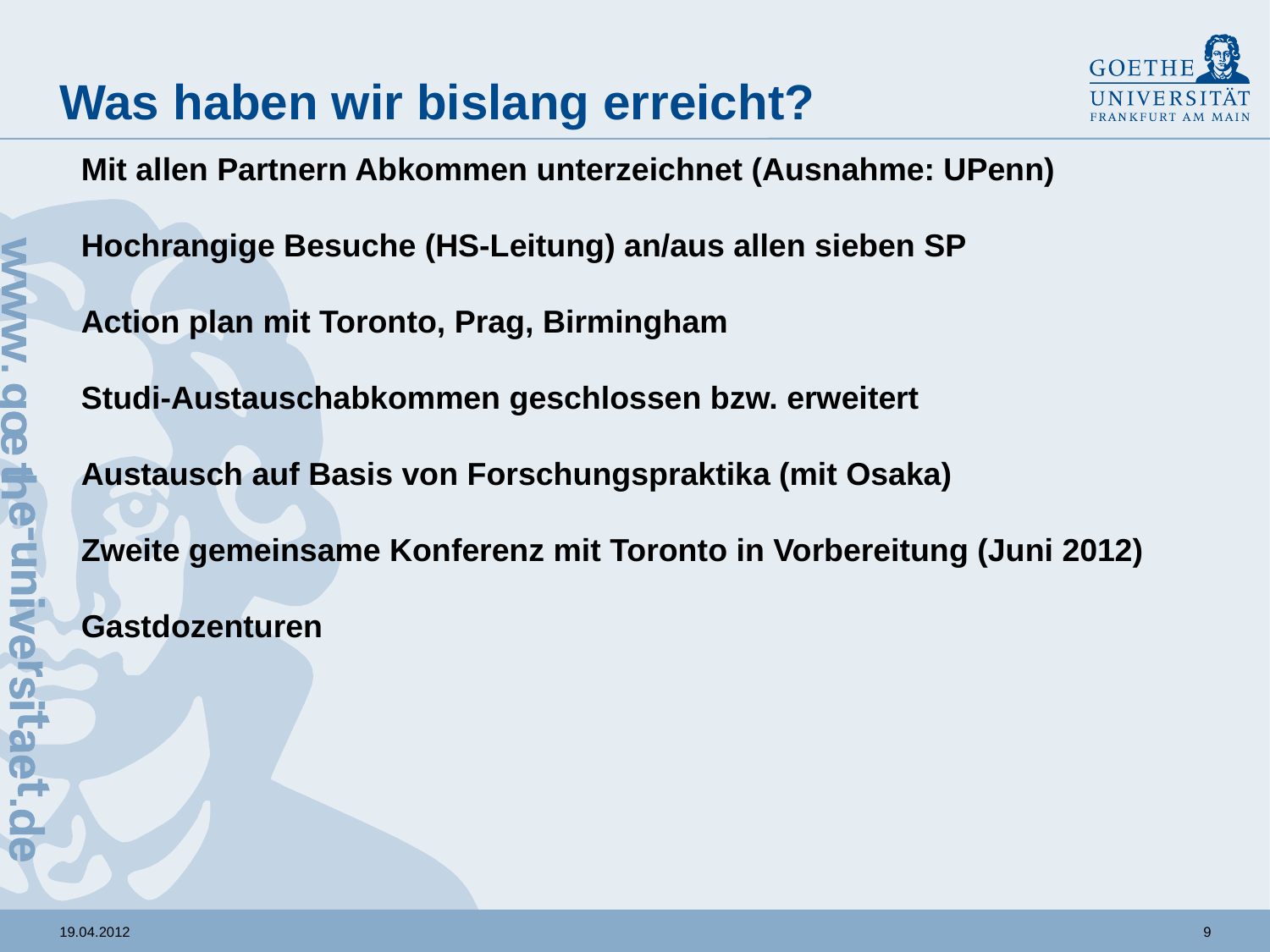

# Was haben wir bislang erreicht?
Mit allen Partnern Abkommen unterzeichnet (Ausnahme: UPenn)

Hochrangige Besuche (HS-Leitung) an/aus allen sieben SP

Action plan mit Toronto, Prag, Birmingham

Studi-Austauschabkommen geschlossen bzw. erweitert

Austausch auf Basis von Forschungspraktika (mit Osaka)

Zweite gemeinsame Konferenz mit Toronto in Vorbereitung (Juni 2012)

Gastdozenturen